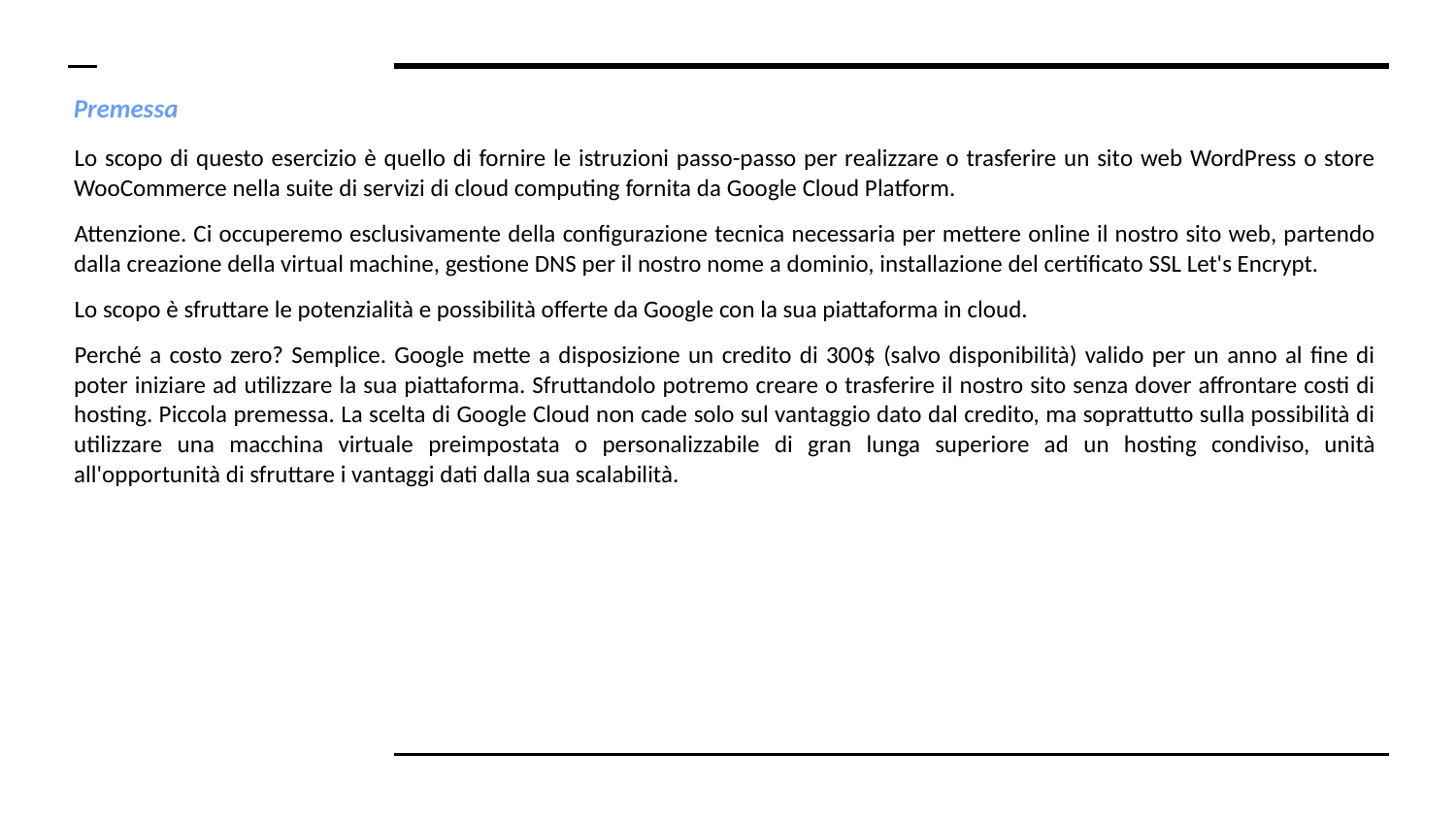

# Premessa
Lo scopo di questo esercizio è quello di fornire le istruzioni passo-passo per realizzare o trasferire un sito web WordPress o store WooCommerce nella suite di servizi di cloud computing fornita da Google Cloud Platform.
Attenzione. Ci occuperemo esclusivamente della configurazione tecnica necessaria per mettere online il nostro sito web, partendo dalla creazione della virtual machine, gestione DNS per il nostro nome a dominio, installazione del certificato SSL Let's Encrypt.
Lo scopo è sfruttare le potenzialità e possibilità offerte da Google con la sua piattaforma in cloud.
Perché a costo zero? Semplice. Google mette a disposizione un credito di 300$ (salvo disponibilità) valido per un anno al fine di poter iniziare ad utilizzare la sua piattaforma. Sfruttandolo potremo creare o trasferire il nostro sito senza dover affrontare costi di hosting. Piccola premessa. La scelta di Google Cloud non cade solo sul vantaggio dato dal credito, ma soprattutto sulla possibilità di utilizzare una macchina virtuale preimpostata o personalizzabile di gran lunga superiore ad un hosting condiviso, unità all'opportunità di sfruttare i vantaggi dati dalla sua scalabilità.